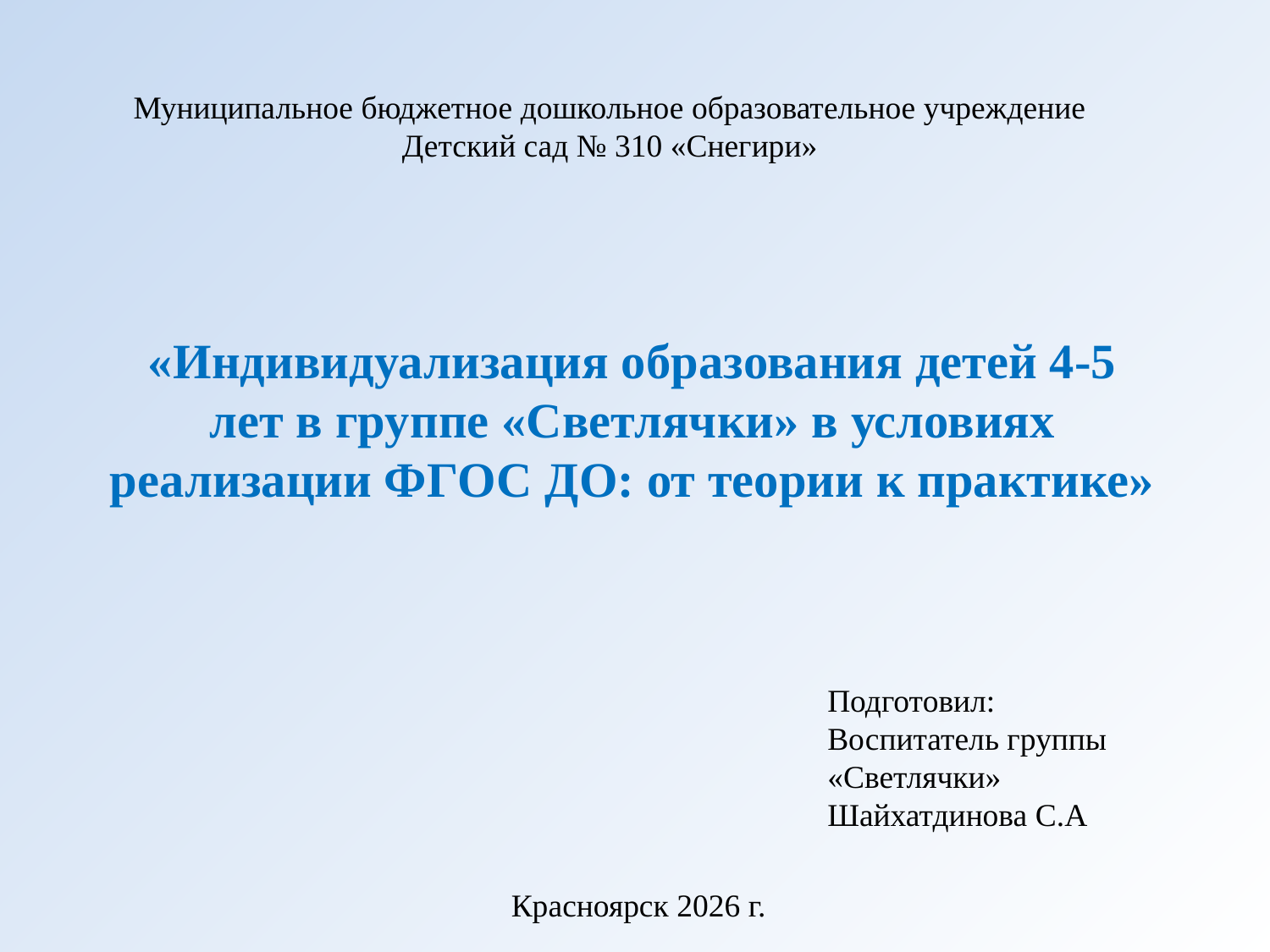

Муниципальное бюджетное дошкольное образовательное учреждение
Детский сад № 310 «Снегири»
# «Индивидуализация образования детей 4-5 лет в группе «Светлячки» в условиях реализации ФГОС ДО: от теории к практике»
Подготовил:
Воспитатель группы «Светлячки»
Шайхатдинова С.А
Красноярск 2026 г.